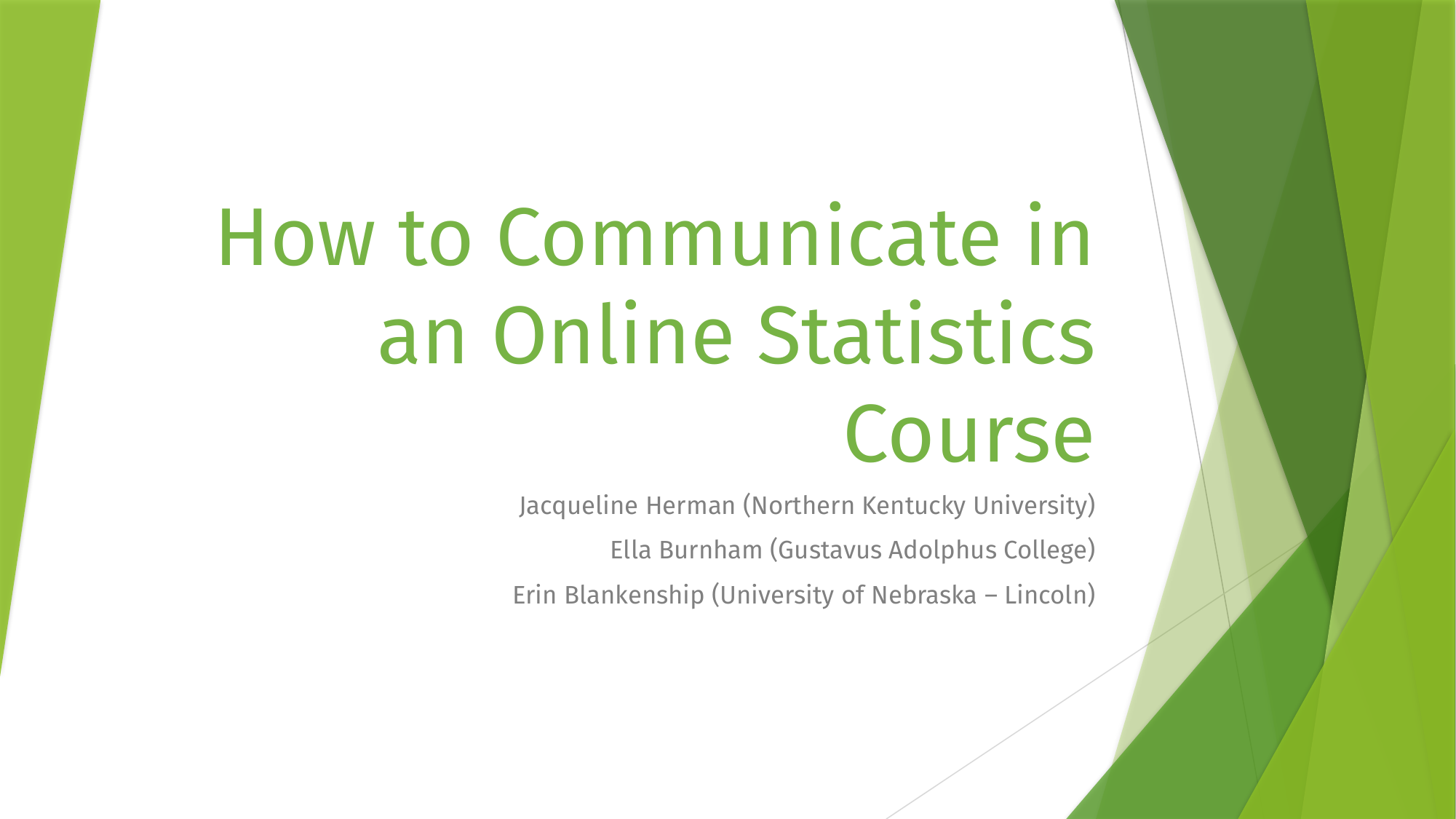

# How to Communicate in an Online Statistics Course
Jacqueline Herman (Northern Kentucky University)
Ella Burnham (Gustavus Adolphus College)
Erin Blankenship (University of Nebraska – Lincoln)